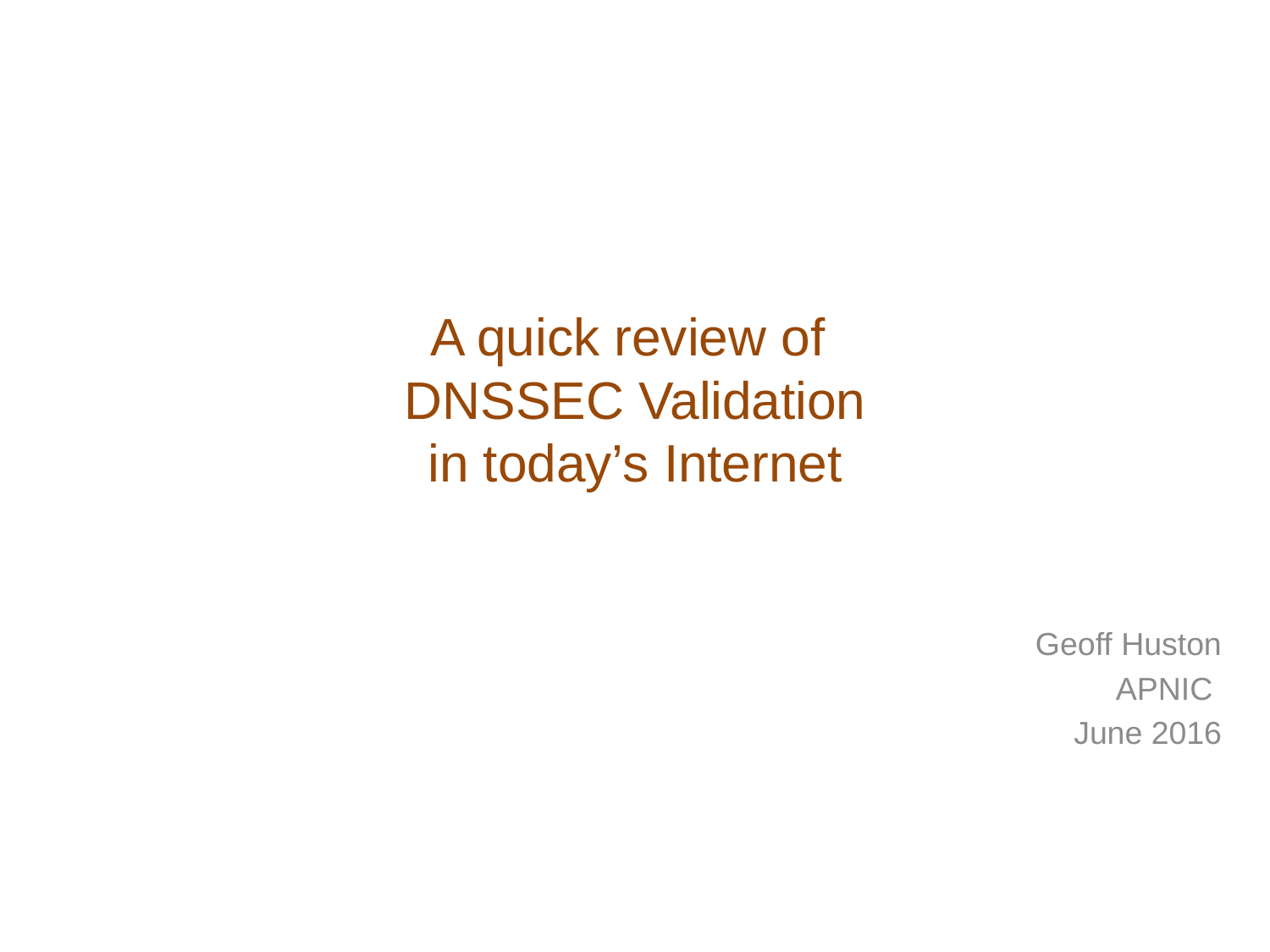

# A quick review of DNSSEC Validation in today’s Internet
Geoff Huston
APNIC
June 2016